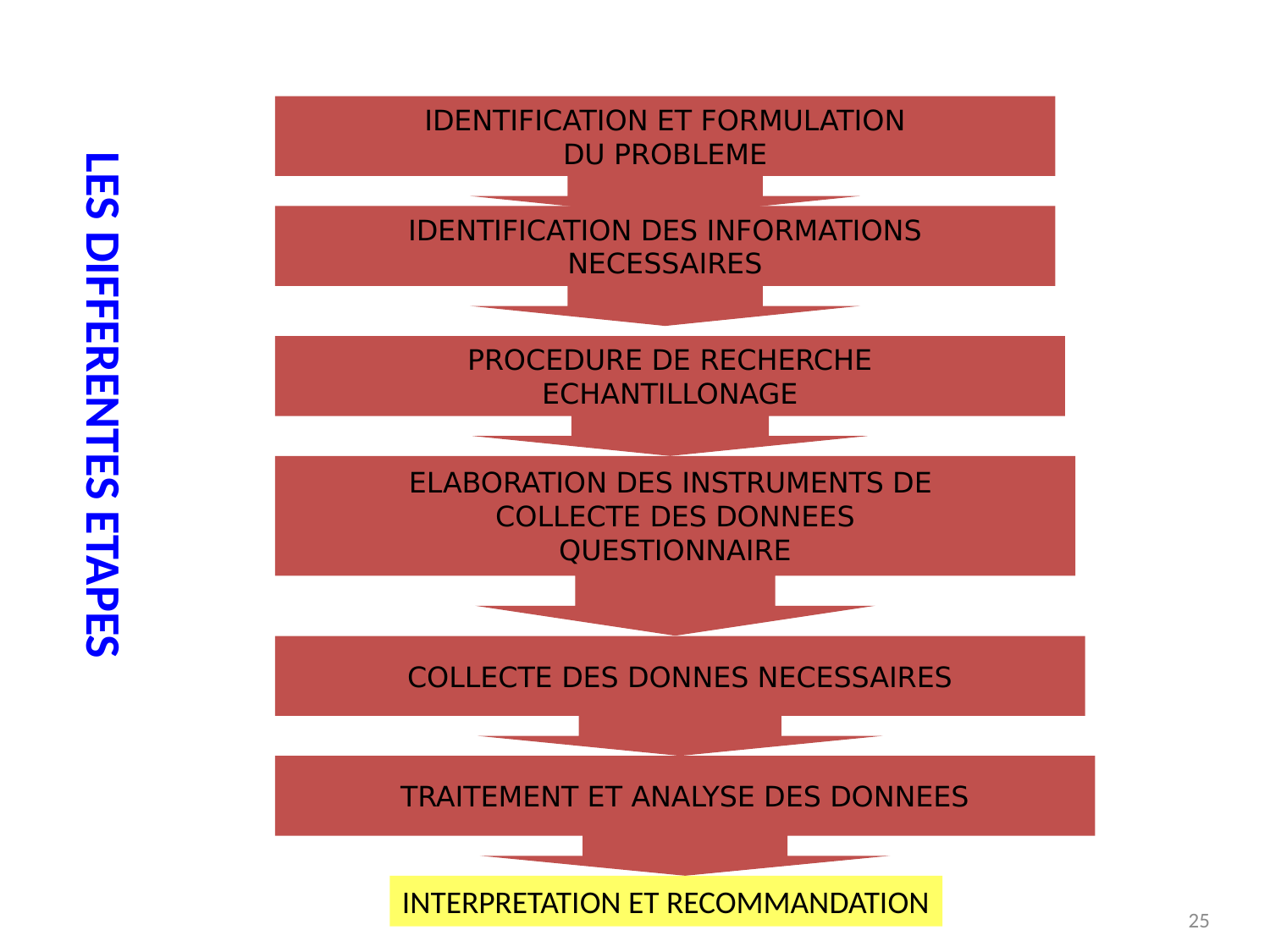

IDENTIFICATION ET FORMULATION
DU PROBLEME

LES DIFFERENTES ETAPES

IDENTIFICATION DES INFORMATIONS
NECESSAIRES

PROCEDURE DE RECHERCHE
ECHANTILLONAGE

ELABORATION DES INSTRUMENTS DE
COLLECTE DES DONNEES
QUESTIONNAIRE

COLLECTE DES DONNES NECESSAIRES

TRAITEMENT ET ANALYSE DES DONNEES

INTERPRETATION ET RECOMMANDATION
25

IDENTIFICATION ET FORMULATION
DU PROBLEME